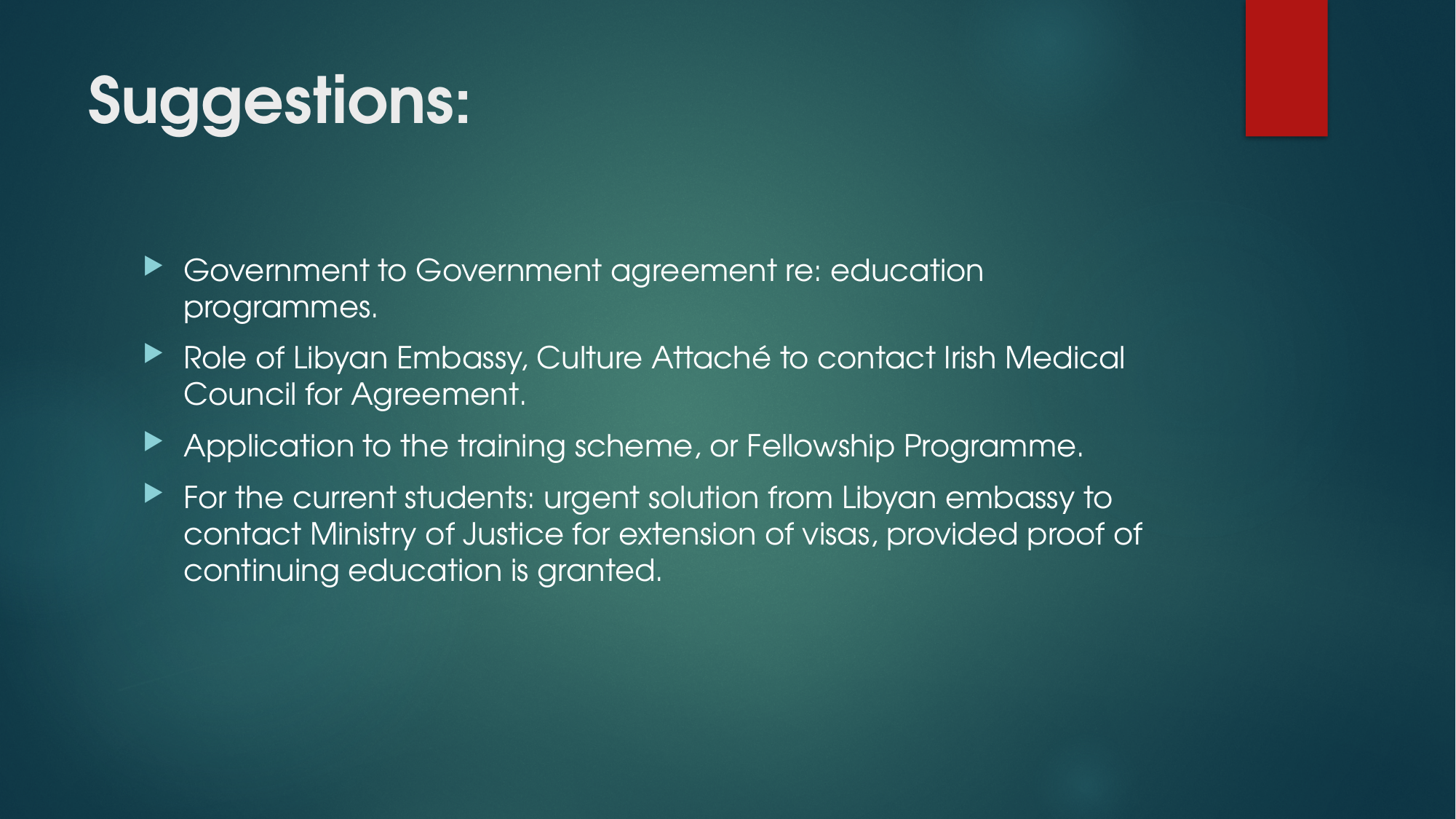

# Suggestions:
Government to Government agreement re: education programmes.
Role of Libyan Embassy, Culture Attaché to contact Irish Medical Council for Agreement.
Application to the training scheme, or Fellowship Programme.
For the current students: urgent solution from Libyan embassy to contact Ministry of Justice for extension of visas, provided proof of continuing education is granted.